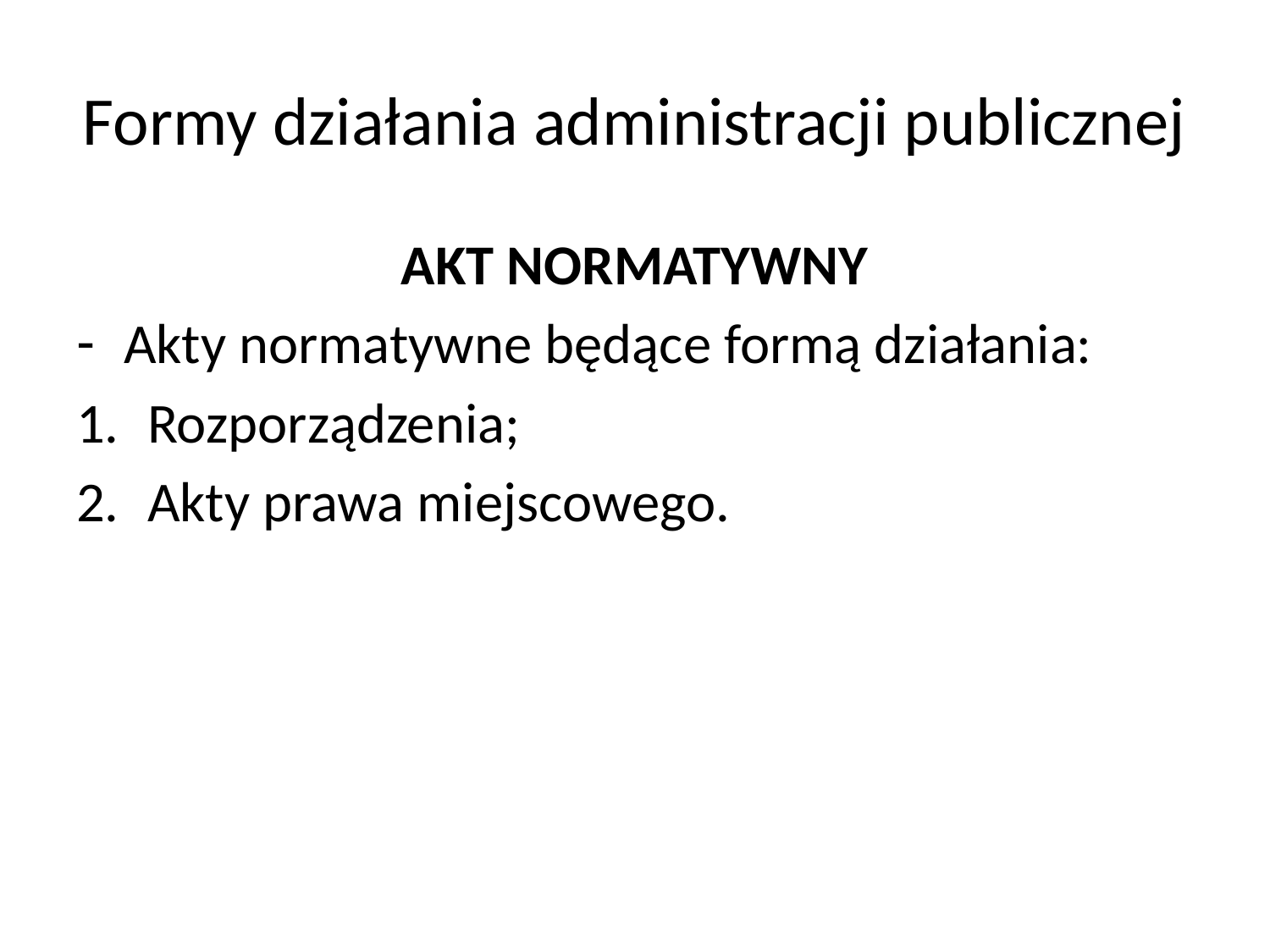

# Formy działania administracji publicznej
AKT NORMATYWNY
Akty normatywne będące formą działania:
Rozporządzenia;
Akty prawa miejscowego.